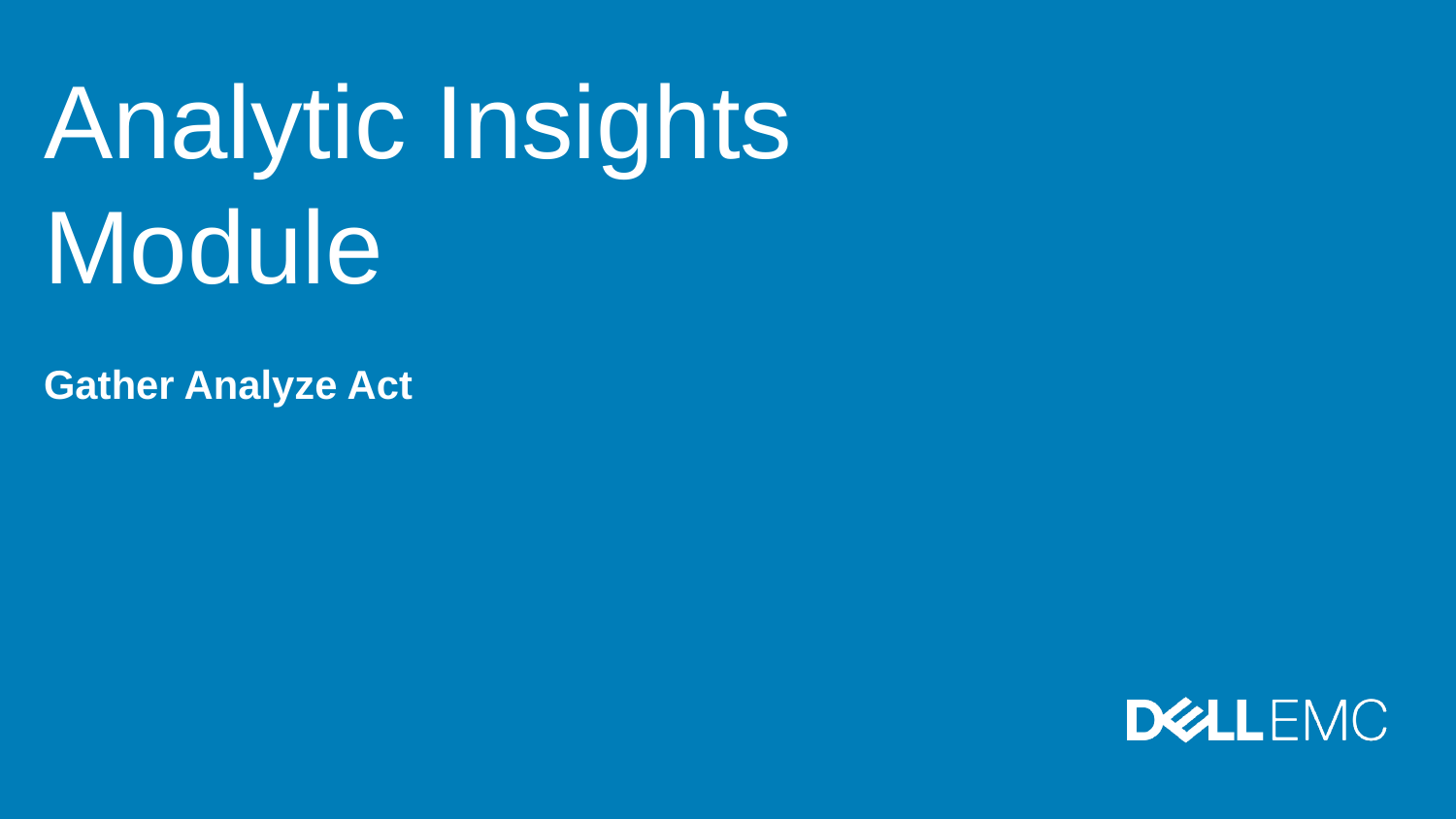

# Analytic Insights Module
Gather Analyze Act